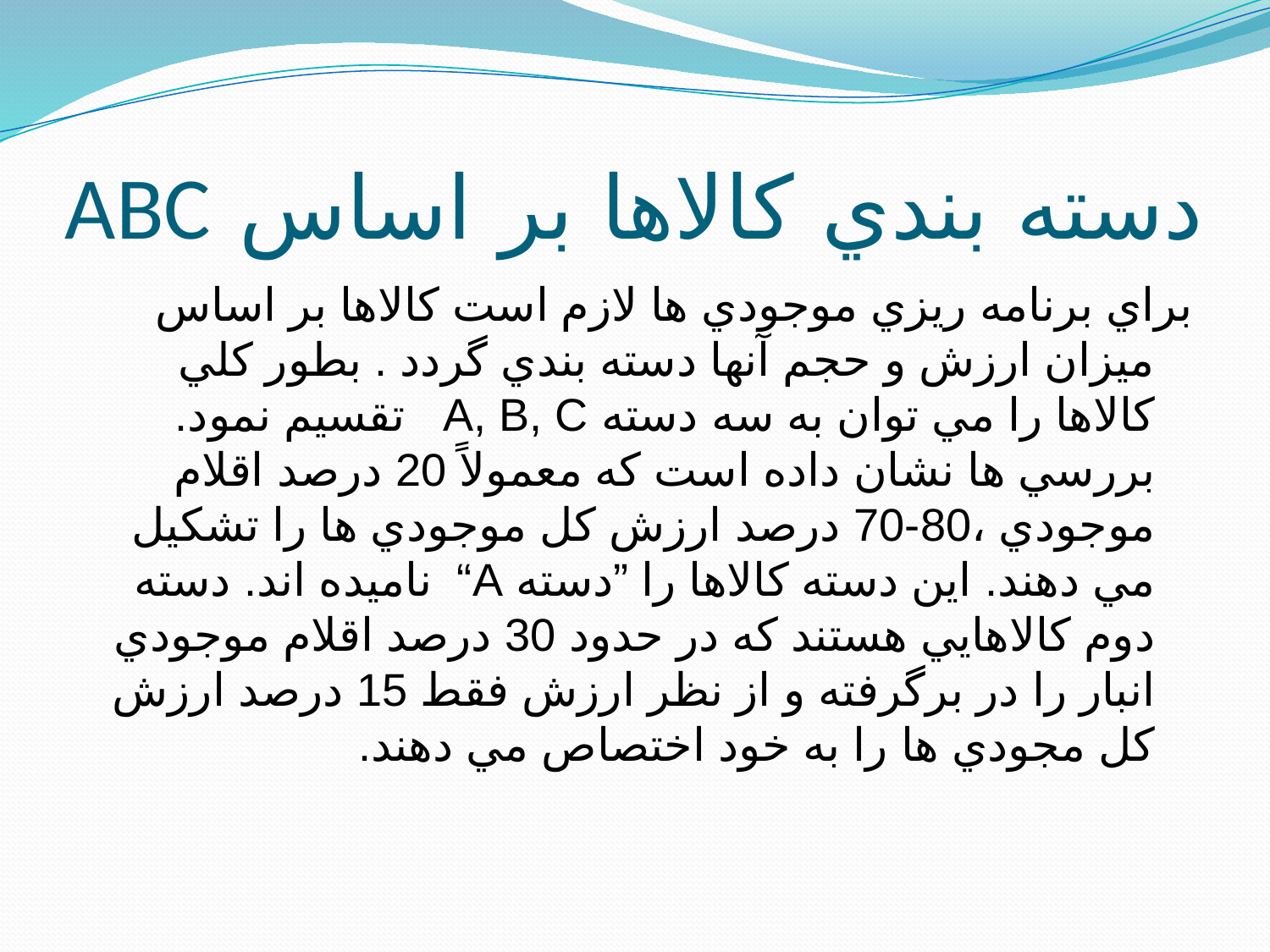

# دسته بندي كالاها بر اساس ABC
براي برنامه ريزي موجودي ها لازم است كالاها بر اساس ميزان ارزش و حجم آنها دسته بندي گردد . بطور كلي كالاها را مي توان به سه دسته A, B, C ‌  تقسيم نمود. بررسي ها نشان داده است كه معمولاً 20 درصد اقلام موجودي ،‌80-70 درصد ارزش كل موجودي ها را تشكيل مي دهند. اين دسته كالاها را ”دسته A“  ناميده اند. دسته دوم كالاهايي هستند كه در حدود 30 درصد اقلام موجودي انبار را در برگرفته و از نظر ارزش فقط 15 درصد ارزش كل مجودي ها را به خود اختصاص مي دهند.